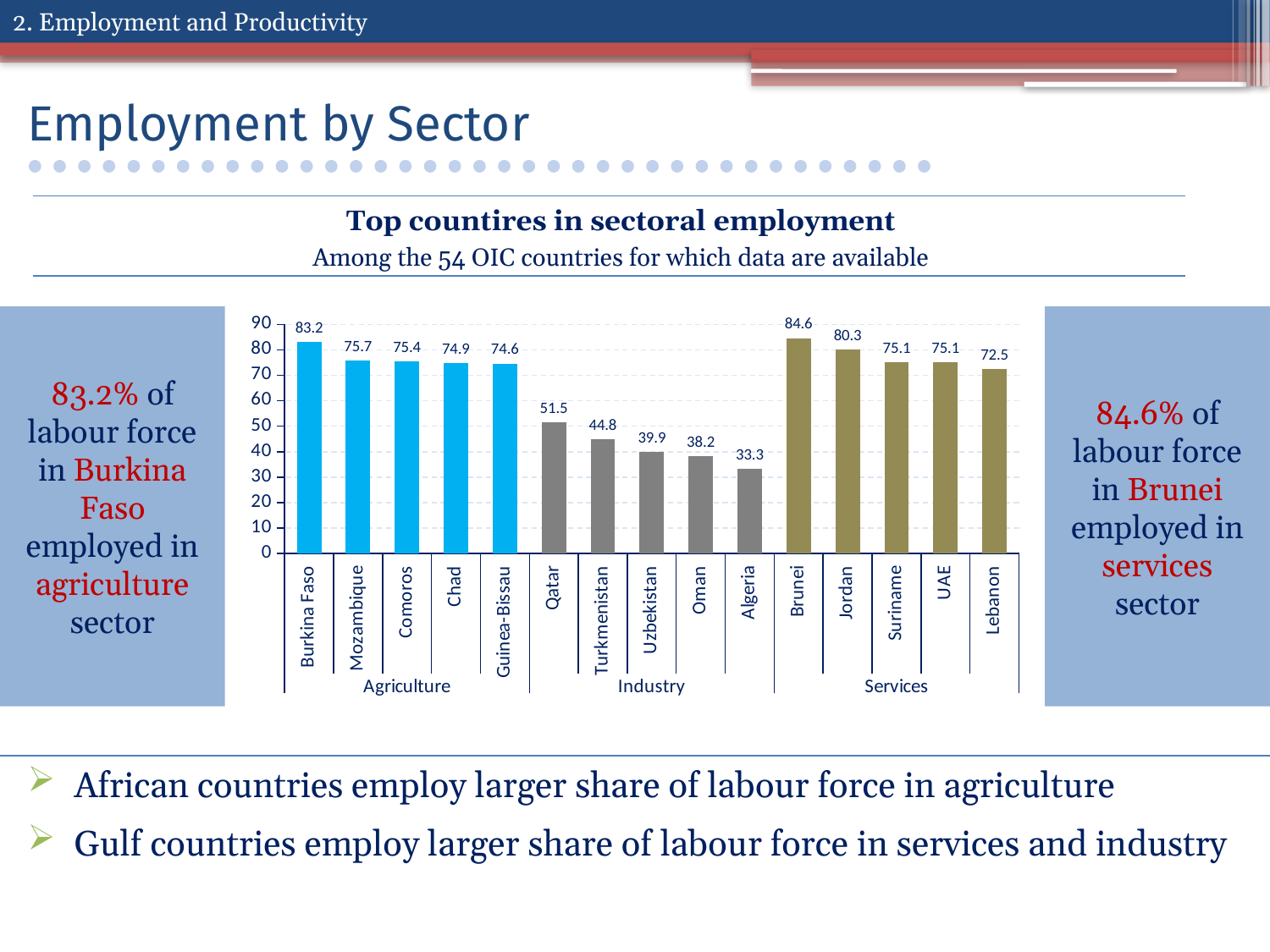

2. Employment and Productivity
# Employment by Sector
Top countires in sectoral employment
Among the 54 OIC countries for which data are available
83.2% of labour force in Burkina Faso employed in agriculture sector

### Chart

| Category | Employment by Sector |
|---|---|
| Burkina Faso | 83.23376623376623 |
| Mozambique | 75.68369726521094 |
| Comoros | 75.42372881355932 |
| Chad | 74.91235758106923 |
| Guinea-Bissau | 74.6077032810271 |
| Qatar | 51.4758 |
| Turkmenistan | 44.83579 |
| Uzbekistan | 39.92608 |
| Oman | 38.19925 |
| Algeria | 33.34204 |
| Brunei | 84.61538 |
| Jordan | 80.28017 |
| Suriname | 75.12195 |
| UAE | 75.08897 |
| Lebanon | 72.49719 |
84.6% of labour force in Brunei employed in services sector
African countries employ larger share of labour force in agriculture
Gulf countries employ larger share of labour force in services and industry